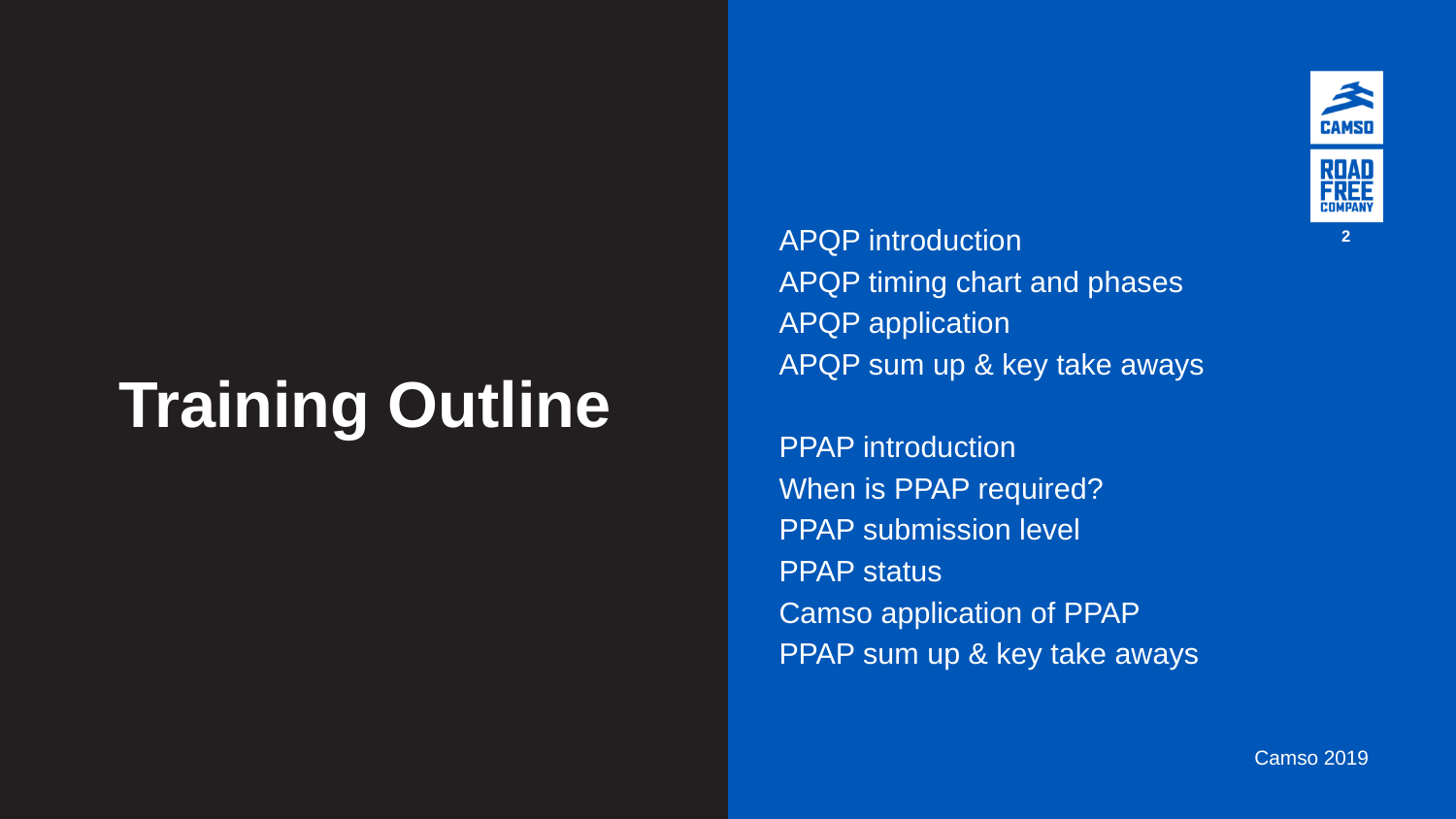

Training Outline
APQP introduction
APQP timing chart and phases
APQP application
APQP sum up & key take aways

PPAP introduction
When is PPAP required?
PPAP submission level
PPAP status
Camso application of PPAP
PPAP sum up & key take aways

2
Camso 2019